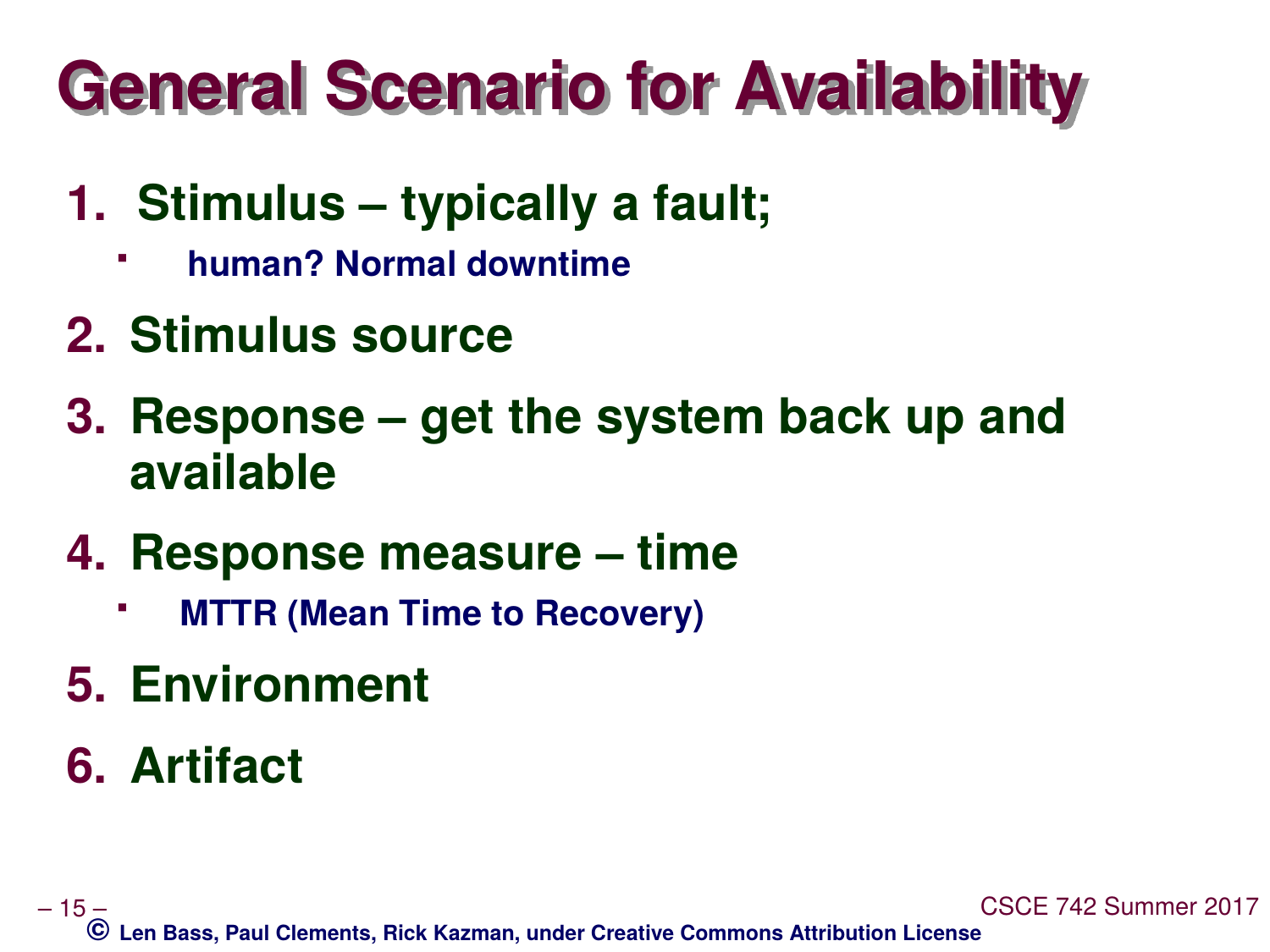

# General Scenario for Availability
Stimulus – typically a fault;
human? Normal downtime
Stimulus source
Response – get the system back up and available
Response measure – time
MTTR (Mean Time to Recovery)
Environment
Artifact

© Len Bass, Paul Clements, Rick Kazman, under Creative Commons Attribution License